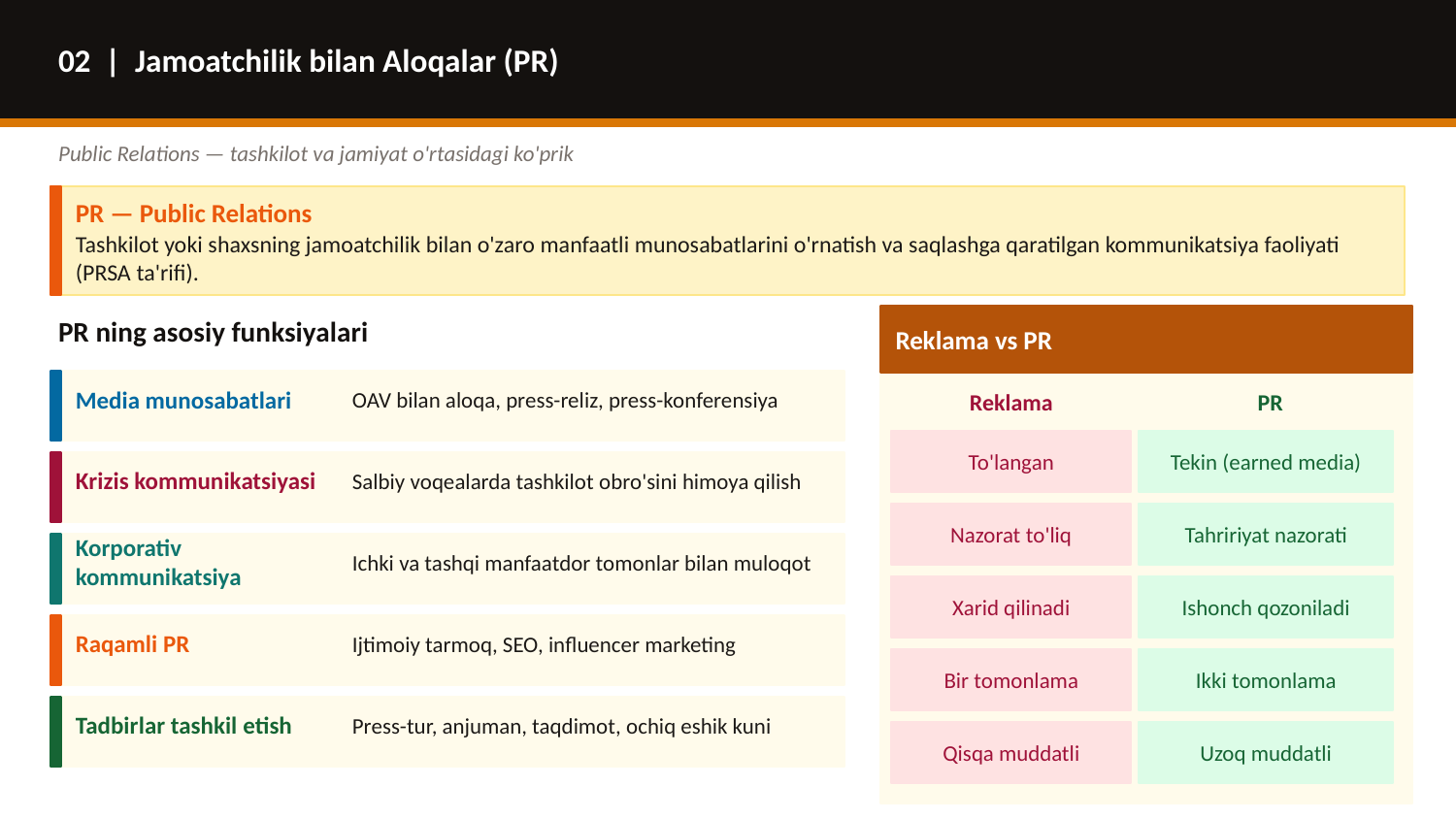

02  |  Jamoatchilik bilan Aloqalar (PR)

Public Relations — tashkilot va jamiyat o'rtasidagi ko'prik

PR — Public Relations
Tashkilot yoki shaxsning jamoatchilik bilan o'zaro manfaatli munosabatlarini o'rnatish va saqlashga qaratilgan kommunikatsiya faoliyati (PRSA ta'rifi).
PR ning asosiy funksiyalari

Reklama vs PR

Media munosabatlari
OAV bilan aloqa, press-reliz, press-konferensiya
Reklama
PR

To'langan

Tekin (earned media)

Krizis kommunikatsiyasi
Salbiy voqealarda tashkilot obro'sini himoya qilish

Nazorat to'liq

Tahririyat nazorati

Korporativ kommunikatsiya
Ichki va tashqi manfaatdor tomonlar bilan muloqot

Xarid qilinadi

Ishonch qozoniladi

Raqamli PR
Ijtimoiy tarmoq, SEO, influencer marketing

Bir tomonlama

Ikki tomonlama

Tadbirlar tashkil etish
Press-tur, anjuman, taqdimot, ochiq eshik kuni

Qisqa muddatli

Uzoq muddatli